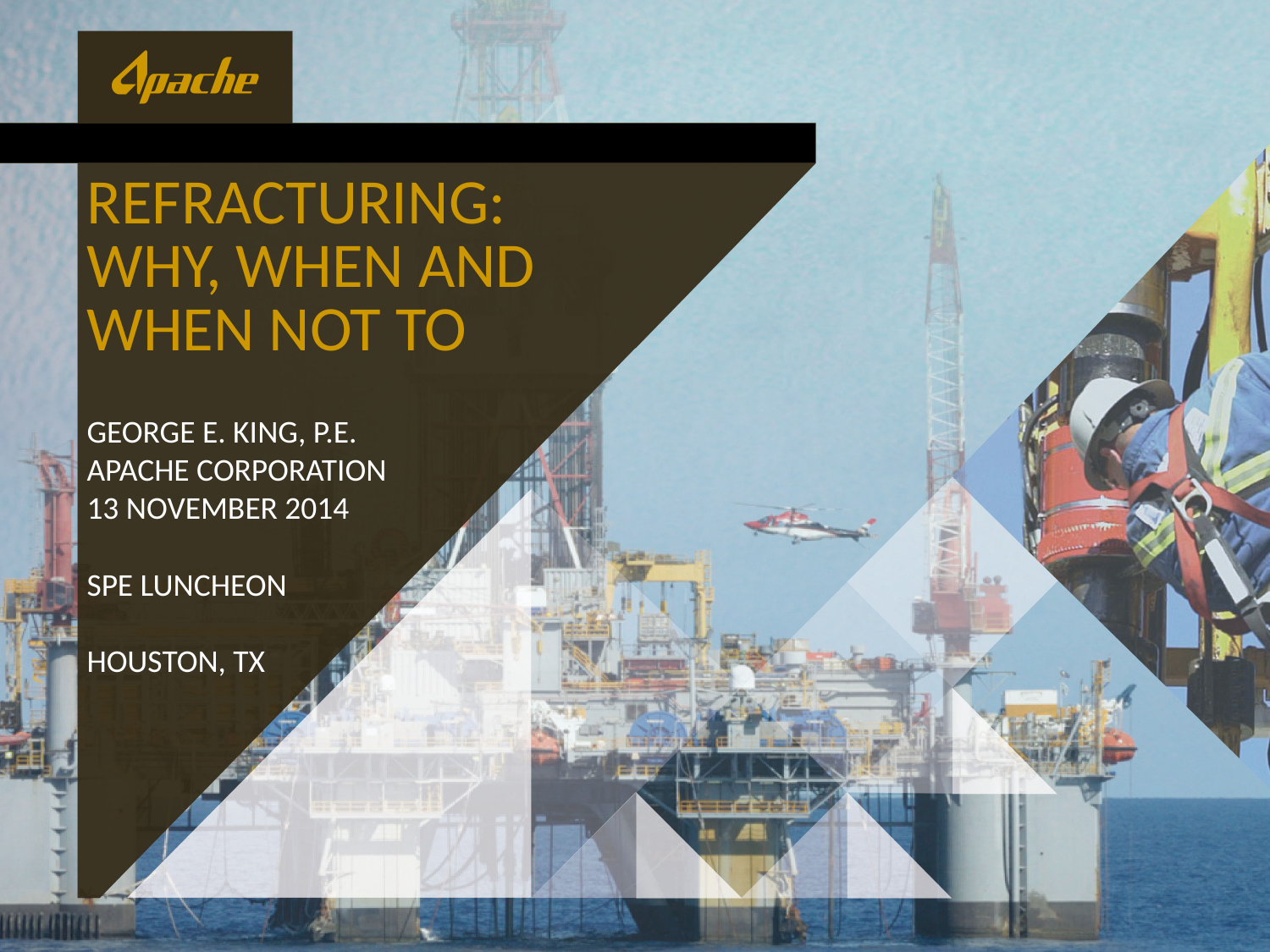

# Refracturing: Why, When and When Not to
George E. King, P.E.
Apache Corporation
13 November 2014

SPE Luncheon

Houston, TX